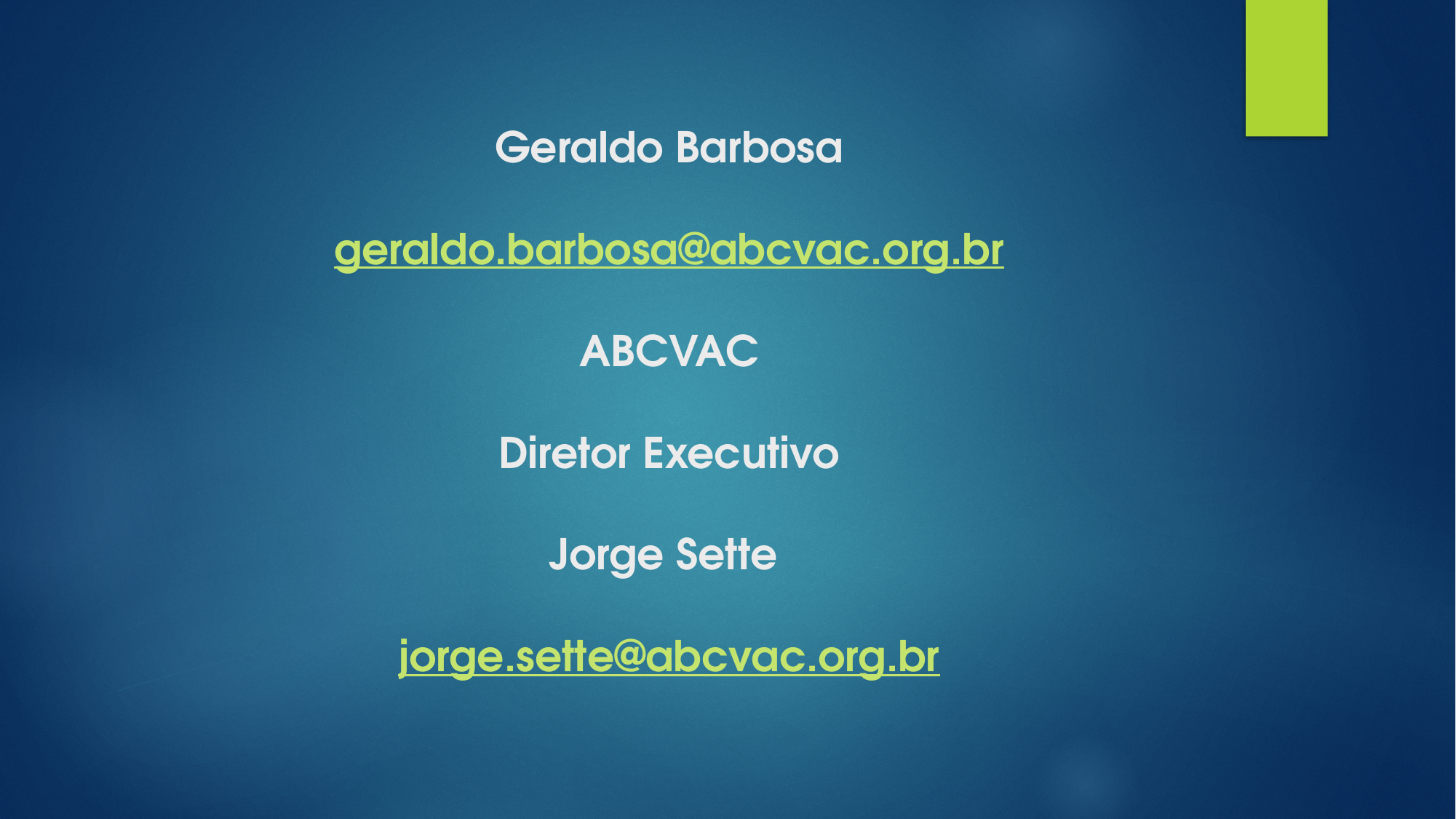

# Geraldo Barbosa geraldo.barbosa@abcvac.org.br ABCVAC Diretor Executivo Jorge Sette jorge.sette@abcvac.org.br